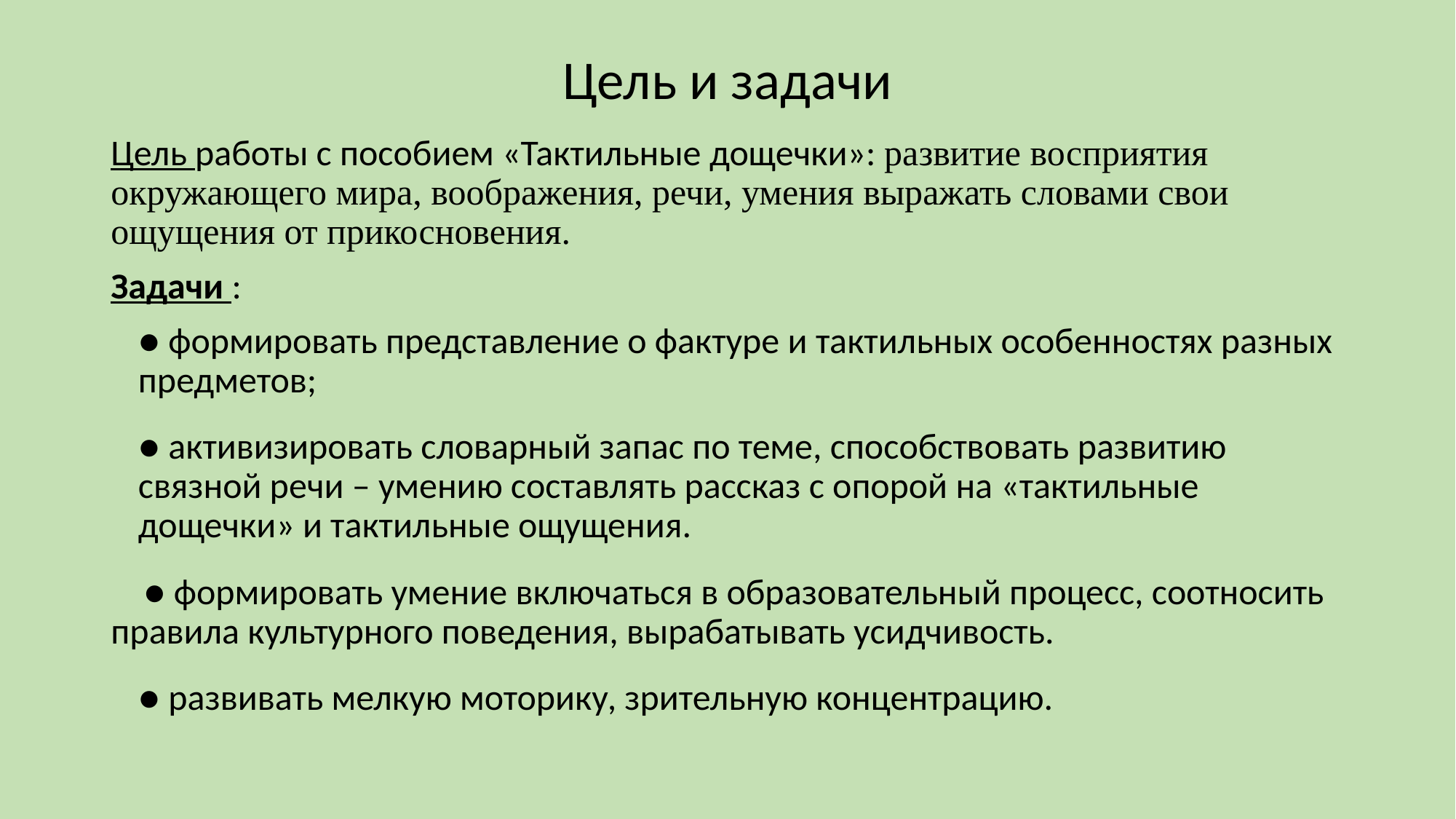

# Цель и задачи
Цель работы с пособием «Тактильные дощечки»: развитие восприятия окружающего мира, воображения, речи, умения выражать словами свои ощущения от прикосновения.
Задачи :
● формировать представление о фактуре и тактильных особенностях разных предметов;
● активизировать словарный запас по теме, способствовать развитию связной речи – умению составлять рассказ с опорой на «тактильные дощечки» и тактильные ощущения.
    ● формировать умение включаться в образовательный процесс, соотносить правила культурного поведения, вырабатывать усидчивость.
● развивать мелкую моторику, зрительную концентрацию.